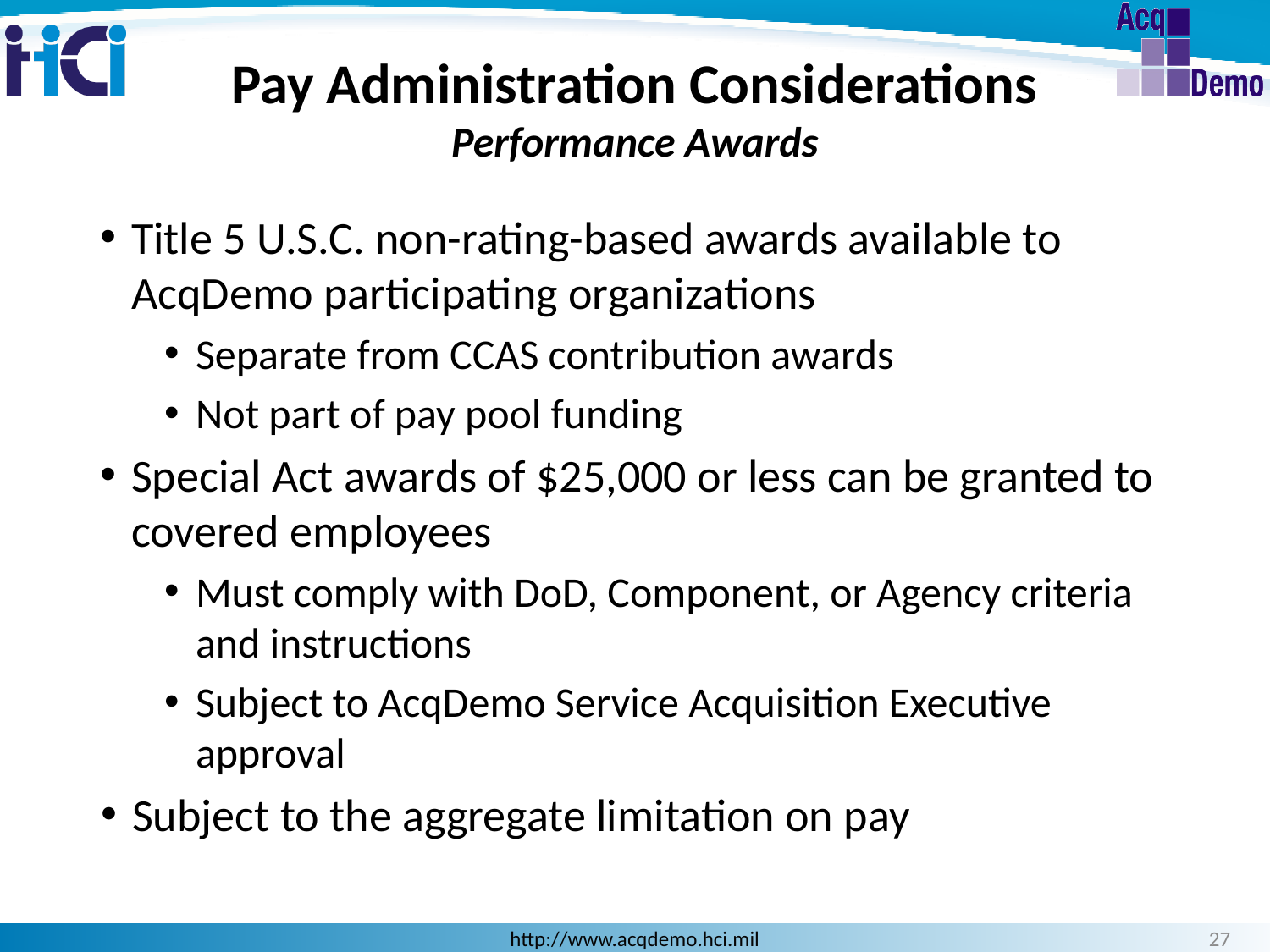

# Pay Administration Considerations Performance Awards
Title 5 U.S.C. non-rating-based awards available to AcqDemo participating organizations
Separate from CCAS contribution awards
Not part of pay pool funding
Special Act awards of $25,000 or less can be granted to covered employees
Must comply with DoD, Component, or Agency criteria and instructions
Subject to AcqDemo Service Acquisition Executive approval
Subject to the aggregate limitation on pay

27